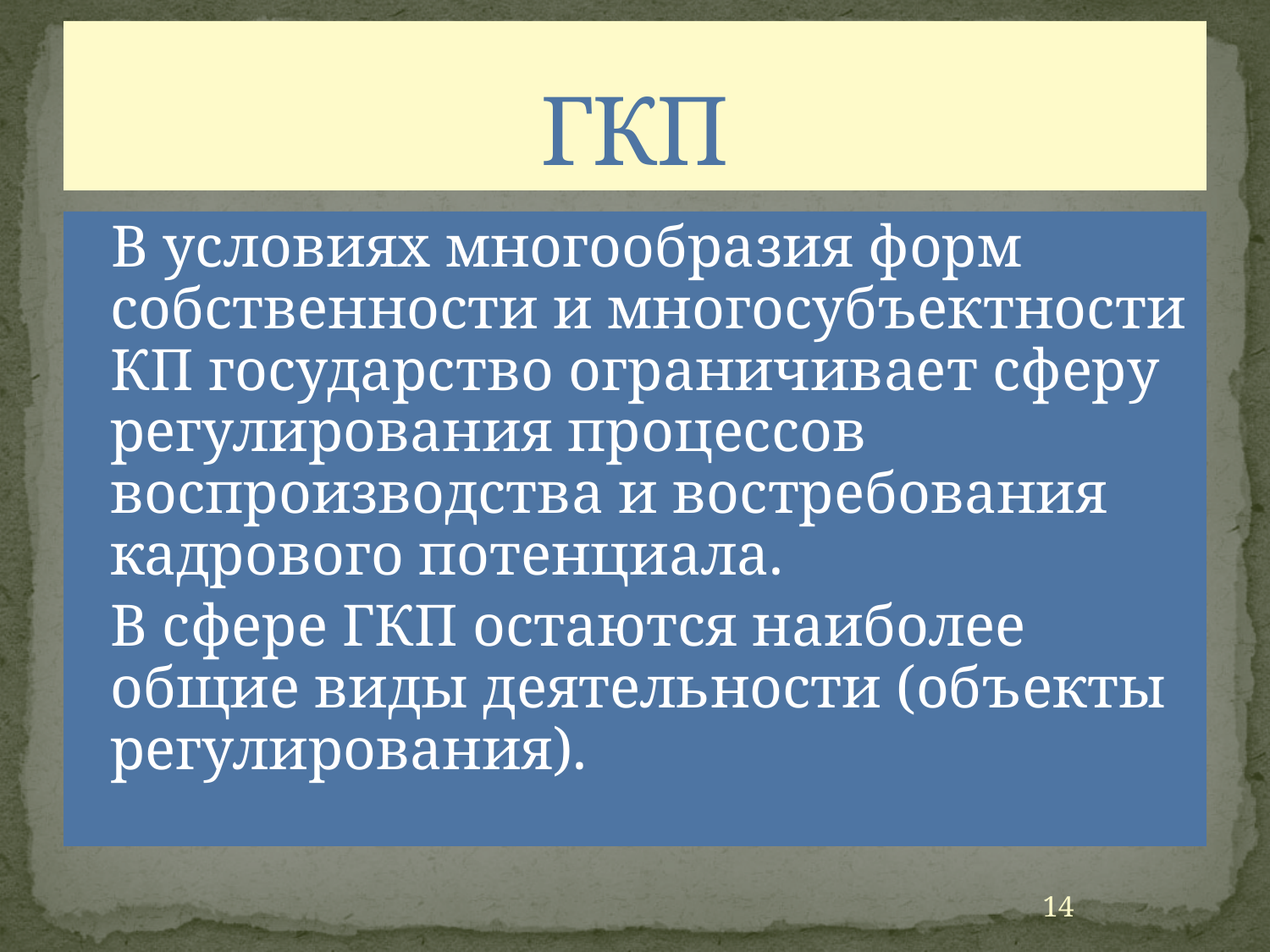

# ГКП
   В условиях многообразия форм  собственности и многосубъектности КП государство ограничивает сферу регулирования процессов воспроизводства и востребования кадрового потенциала.
	В сфере ГКП остаются наиболее общие виды деятельности (объекты регулирования).
14